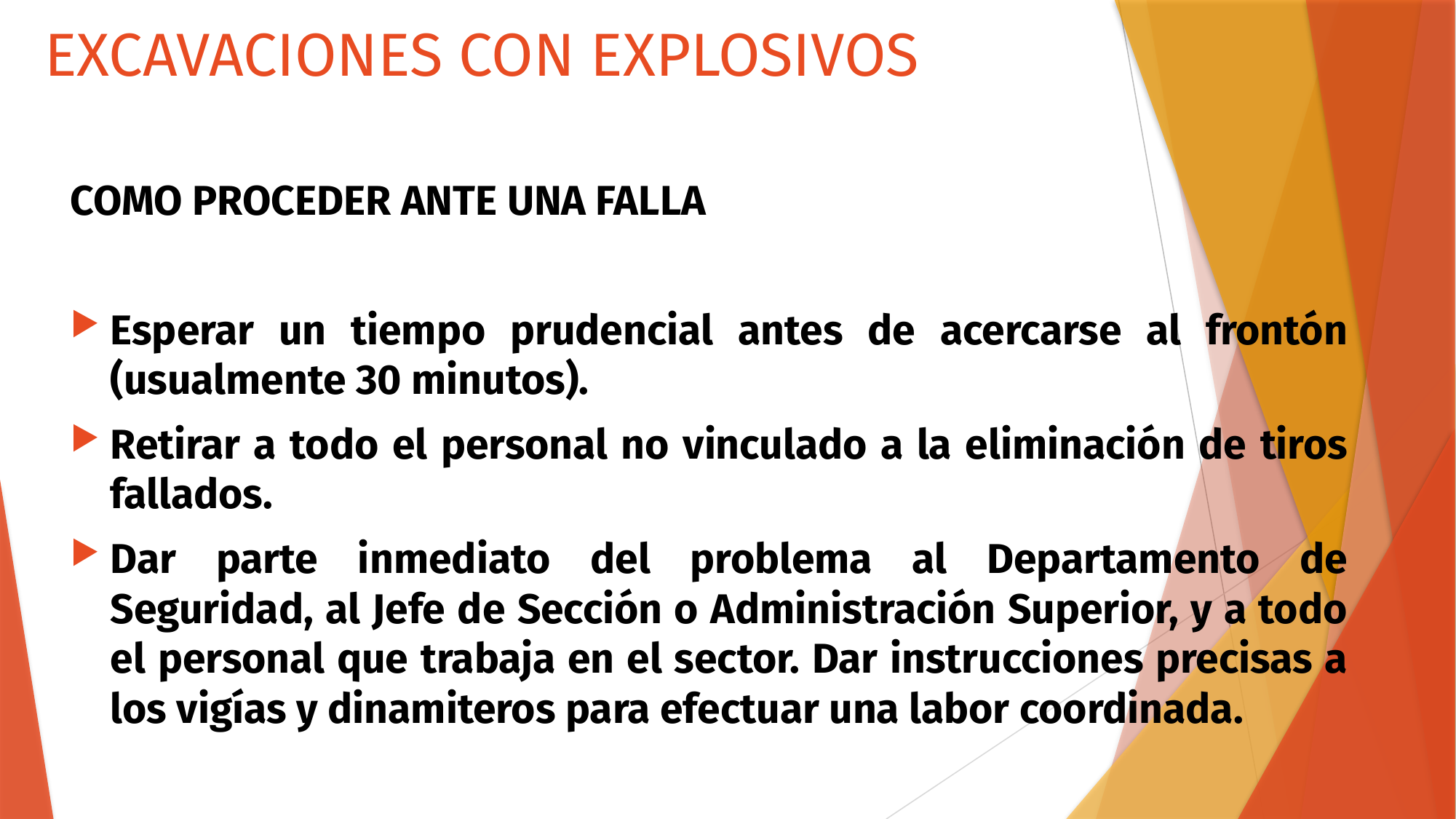

# EXCAVACIONES CON EXPLOSIVOS
COMO PROCEDER ANTE UNA FALLA

Esperar un tiempo prudencial antes de acercarse al frontón (usualmente 30 minutos).
Retirar a todo el personal no vinculado a la eliminación de tiros fallados.
Dar parte inmediato del problema al Departamento de Seguridad, al Jefe de Sección o Administración Superior, y a todo el personal que trabaja en el sector. Dar instrucciones precisas a los vigías y dinamiteros para efectuar una labor coordinada.